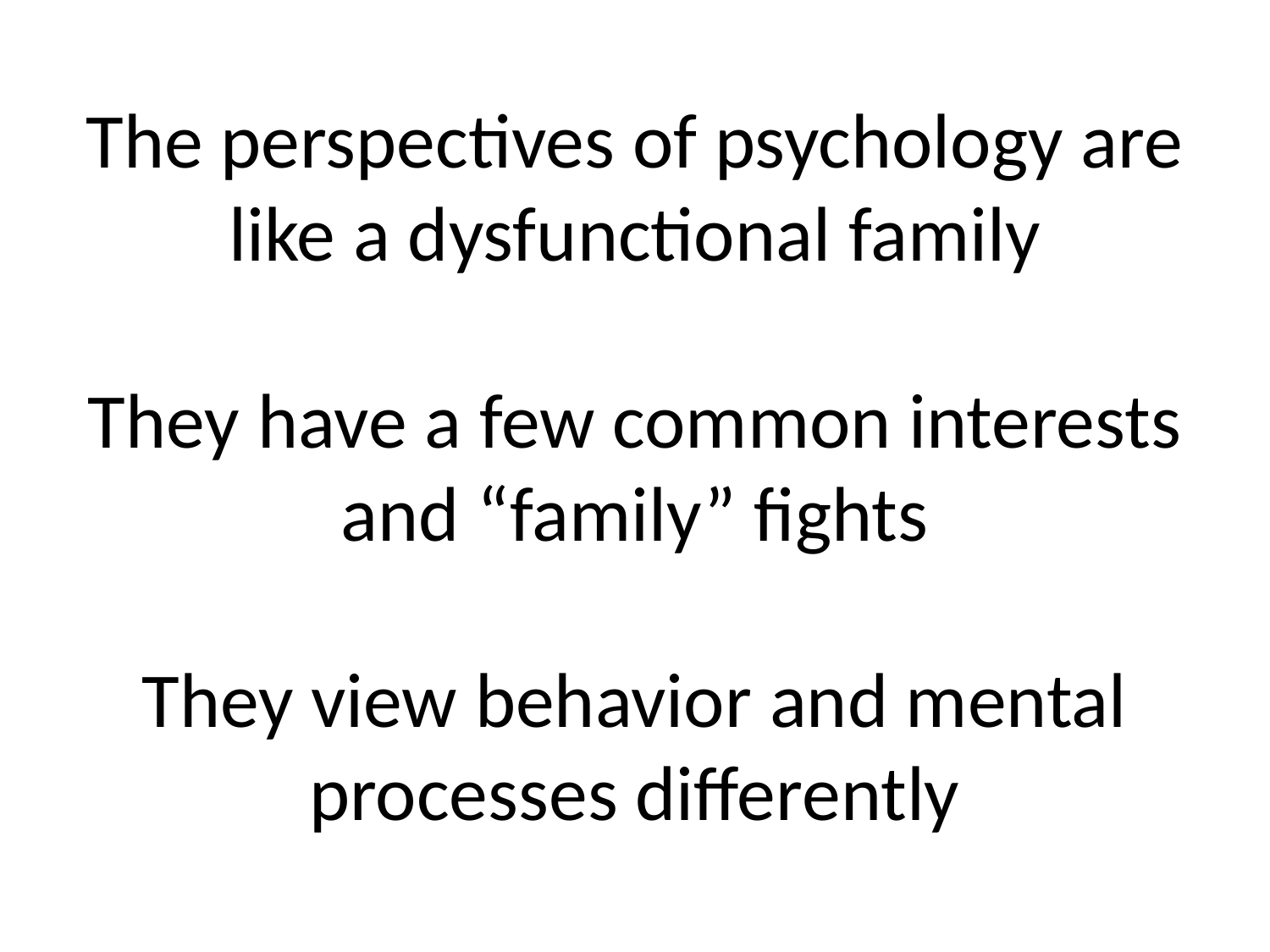

# The perspectives of psychology are like a dysfunctional family They have a few common interests and “family” fights They view behavior and mental processes differently